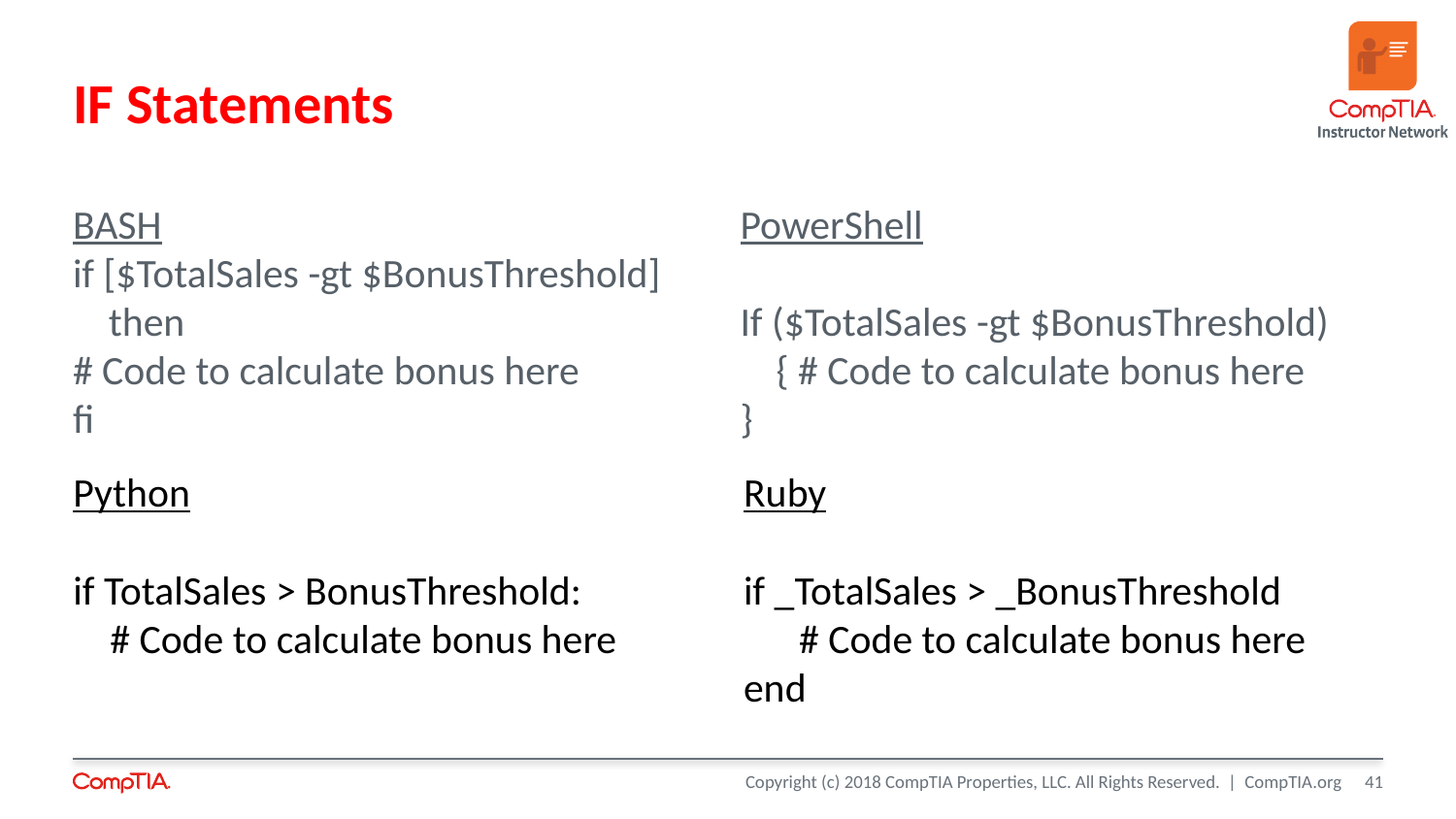

# IF Statements
BASH
if [$TotalSales -gt $BonusThreshold] then
# Code to calculate bonus here
fi
PowerShell

If ($TotalSales -gt $BonusThreshold) { # Code to calculate bonus here
}
Python

if TotalSales > BonusThreshold:
    # Code to calculate bonus here

Ruby

if _TotalSales > _BonusThreshold
      # Code to calculate bonus here
end
41